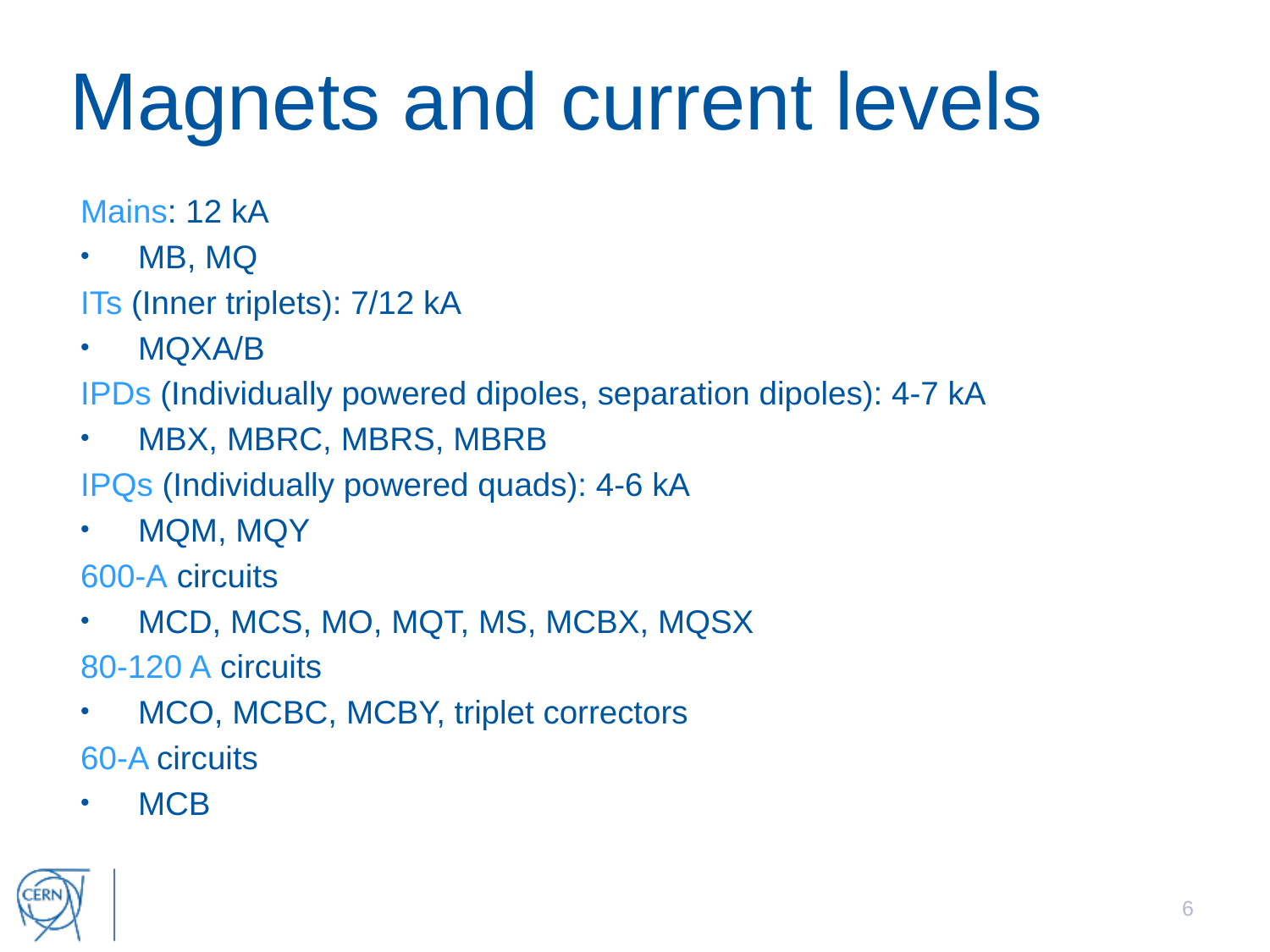

# Magnets and current levels
Mains: 12 kA
MB, MQ
ITs (Inner triplets): 7/12 kA
MQXA/B
IPDs (Individually powered dipoles, separation dipoles): 4-7 kA
MBX, MBRC, MBRS, MBRB
IPQs (Individually powered quads): 4-6 kA
MQM, MQY
600-A circuits
MCD, MCS, MO, MQT, MS, MCBX, MQSX
80-120 A circuits
MCO, MCBC, MCBY, triplet correctors
60-A circuits
MCB
6